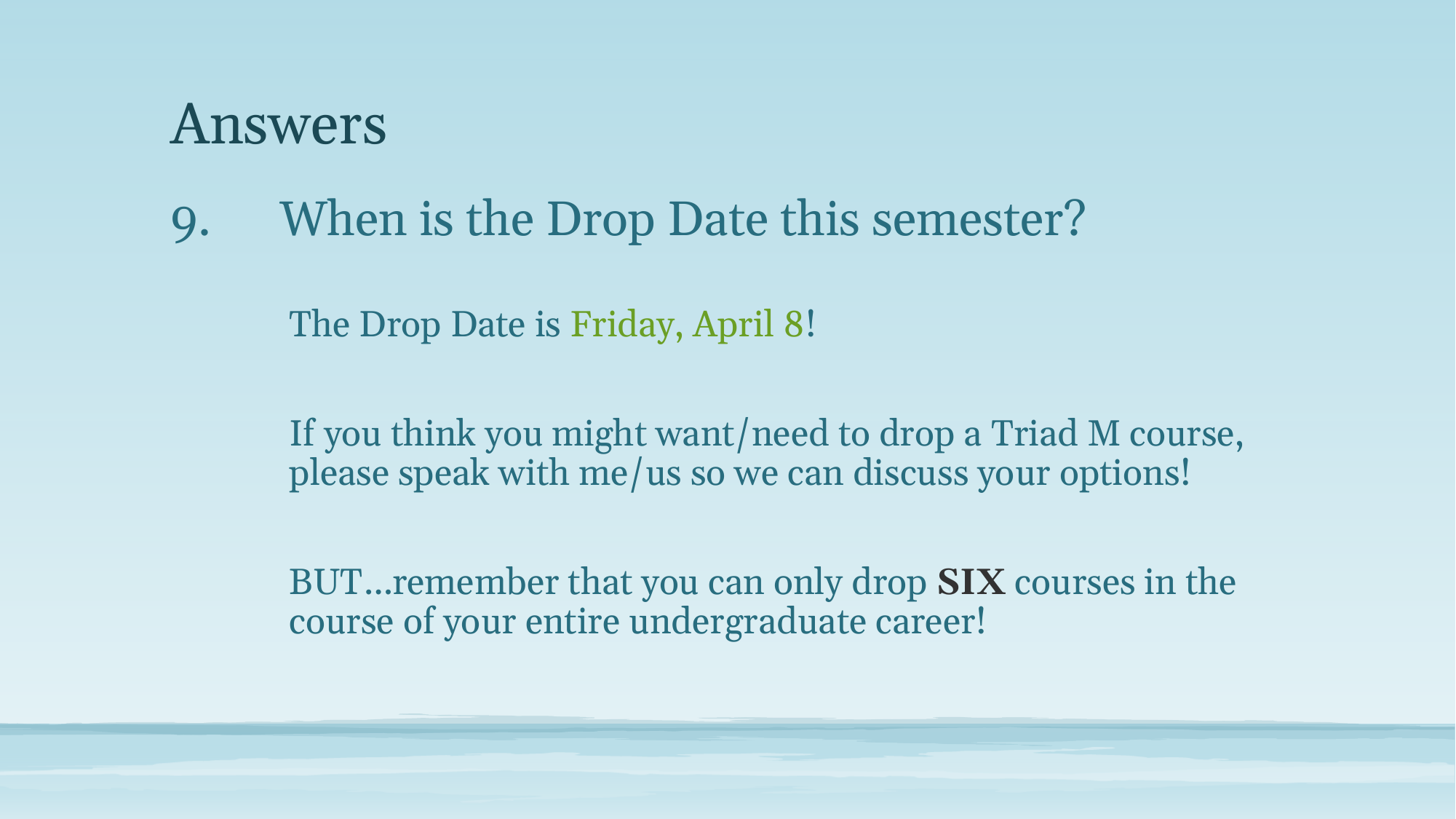

# Answers
9.	When is the Drop Date this semester?

	The Drop Date is Friday, April 8!

	If you think you might want/need to drop a Triad M course, please speak with me/us so we can discuss your options!

	BUT…remember that you can only drop SIX courses in the course of your entire undergraduate career!